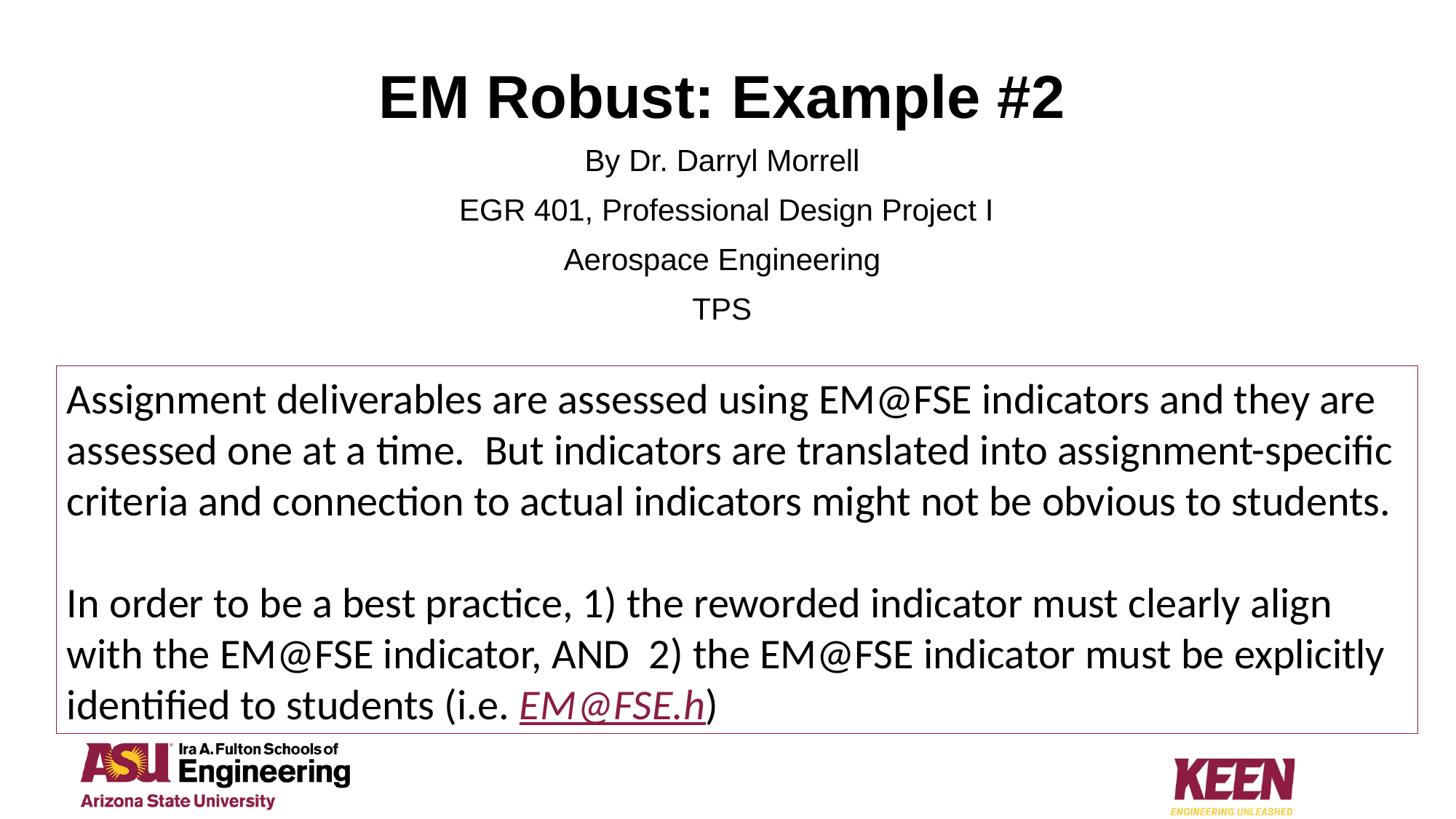

# EM Robust: Example #2
By Dr. Darryl Morrell
 EGR 401, Professional Design Project I
Aerospace Engineering
TPS
Assignment deliverables are assessed using EM@FSE indicators and they are assessed one at a time.  But indicators are translated into assignment-specific criteria and connection to actual indicators might not be obvious to students.

In order to be a best practice, 1) the reworded indicator must clearly align with the EM@FSE indicator, AND  2) the EM@FSE indicator must be explicitly identified to students (i.e. EM@FSE.h)